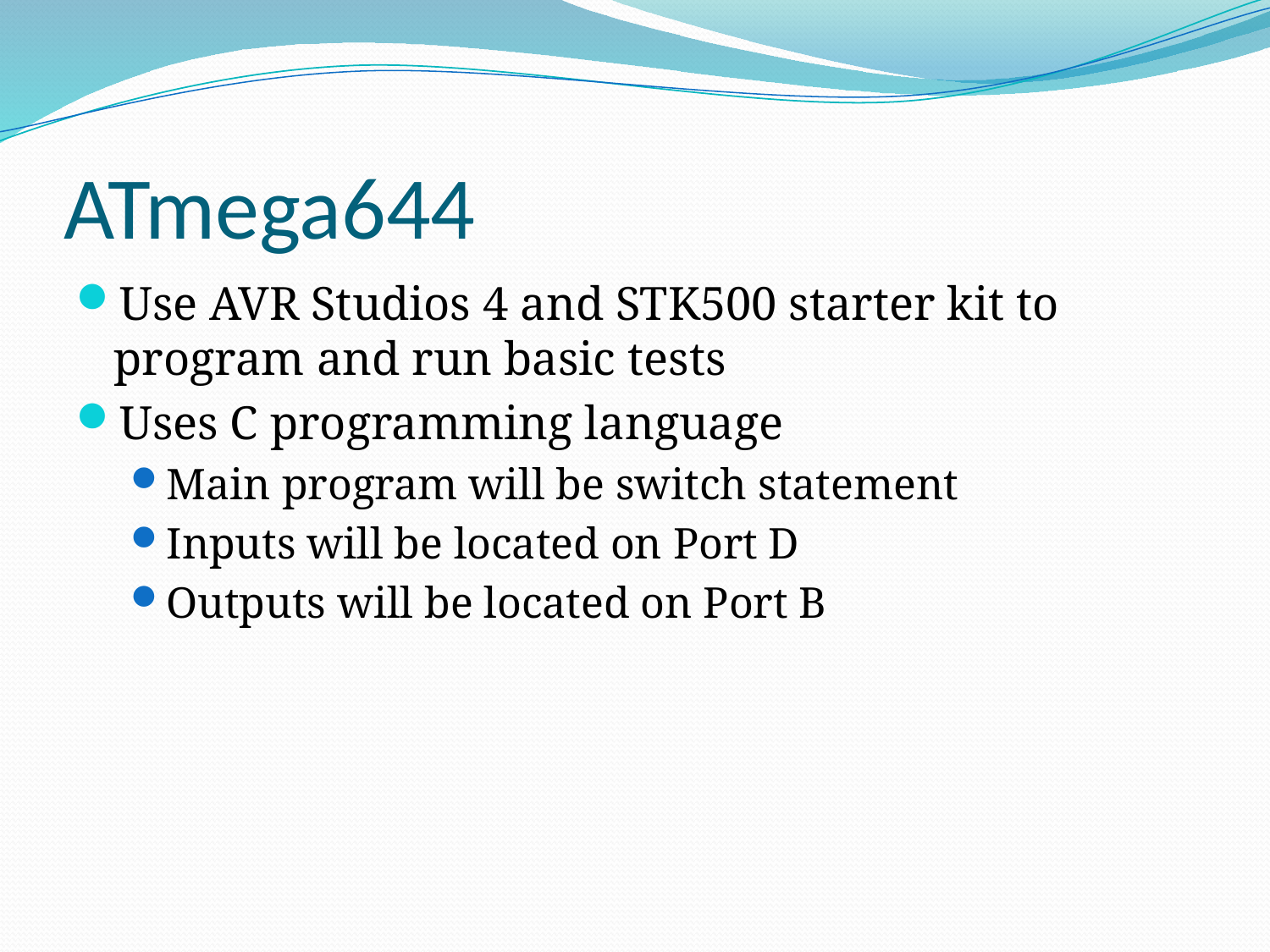

# ATmega644
Use AVR Studios 4 and STK500 starter kit to program and run basic tests
Uses C programming language
Main program will be switch statement
Inputs will be located on Port D
Outputs will be located on Port B